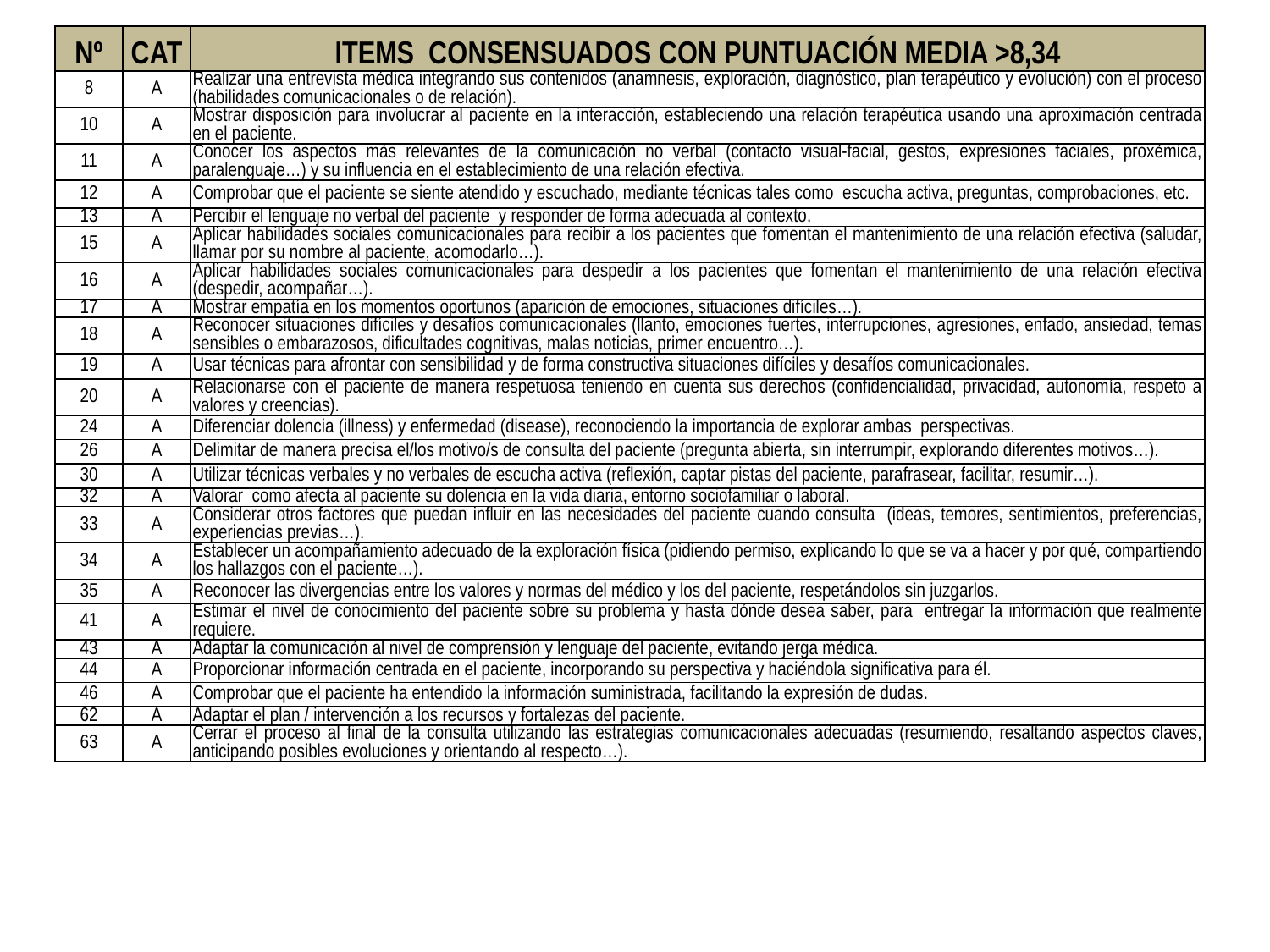

| Nº | CAT | ITEMS CONSENSUADOS CON PUNTUACIÓN MEDIA >8,34 |
| --- | --- | --- |
| 8 | A | Realizar una entrevista médica integrando sus contenidos (anamnesis, exploración, diagnóstico, plan terapéutico y evolución) con el proceso (habilidades comunicacionales o de relación). |
| 10 | A | Mostrar disposición para involucrar al paciente en la interacción, estableciendo una relación terapéutica usando una aproximación centrada en el paciente. |
| 11 | A | Conocer los aspectos más relevantes de la comunicación no verbal (contacto visual-facial, gestos, expresiones faciales, proxémica, paralenguaje…) y su influencia en el establecimiento de una relación efectiva. |
| 12 | A | Comprobar que el paciente se siente atendido y escuchado, mediante técnicas tales como escucha activa, preguntas, comprobaciones, etc. |
| 13 | A | Percibir el lenguaje no verbal del paciente y responder de forma adecuada al contexto. |
| 15 | A | Aplicar habilidades sociales comunicacionales para recibir a los pacientes que fomentan el mantenimiento de una relación efectiva (saludar, llamar por su nombre al paciente, acomodarlo…). |
| 16 | A | Aplicar habilidades sociales comunicacionales para despedir a los pacientes que fomentan el mantenimiento de una relación efectiva (despedir, acompañar…). |
| 17 | A | Mostrar empatía en los momentos oportunos (aparición de emociones, situaciones difíciles…). |
| 18 | A | Reconocer situaciones difíciles y desafíos comunicacionales (llanto, emociones fuertes, interrupciones, agresiones, enfado, ansiedad, temas sensibles o embarazosos, dificultades cognitivas, malas noticias, primer encuentro…). |
| 19 | A | Usar técnicas para afrontar con sensibilidad y de forma constructiva situaciones difíciles y desafíos comunicacionales. |
| 20 | A | Relacionarse con el paciente de manera respetuosa teniendo en cuenta sus derechos (confidencialidad, privacidad, autonomía, respeto a valores y creencias). |
| 24 | A | Diferenciar dolencia (illness) y enfermedad (disease), reconociendo la importancia de explorar ambas perspectivas. |
| 26 | A | Delimitar de manera precisa el/los motivo/s de consulta del paciente (pregunta abierta, sin interrumpir, explorando diferentes motivos…). |
| 30 | A | Utilizar técnicas verbales y no verbales de escucha activa (reflexión, captar pistas del paciente, parafrasear, facilitar, resumir…). |
| 32 | A | Valorar como afecta al paciente su dolencia en la vida diaria, entorno sociofamiliar o laboral. |
| 33 | A | Considerar otros factores que puedan influir en las necesidades del paciente cuando consulta (ideas, temores, sentimientos, preferencias, experiencias previas…). |
| 34 | A | Establecer un acompañamiento adecuado de la exploración física (pidiendo permiso, explicando lo que se va a hacer y por qué, compartiendo los hallazgos con el paciente…). |
| 35 | A | Reconocer las divergencias entre los valores y normas del médico y los del paciente, respetándolos sin juzgarlos. |
| 41 | A | Estimar el nivel de conocimiento del paciente sobre su problema y hasta dónde desea saber, para entregar la información que realmente requiere. |
| 43 | A | Adaptar la comunicación al nivel de comprensión y lenguaje del paciente, evitando jerga médica. |
| 44 | A | Proporcionar información centrada en el paciente, incorporando su perspectiva y haciéndola significativa para él. |
| 46 | A | Comprobar que el paciente ha entendido la información suministrada, facilitando la expresión de dudas. |
| 62 | A | Adaptar el plan / intervención a los recursos y fortalezas del paciente. |
| 63 | A | Cerrar el proceso al final de la consulta utilizando las estrategias comunicacionales adecuadas (resumiendo, resaltando aspectos claves, anticipando posibles evoluciones y orientando al respecto…). |